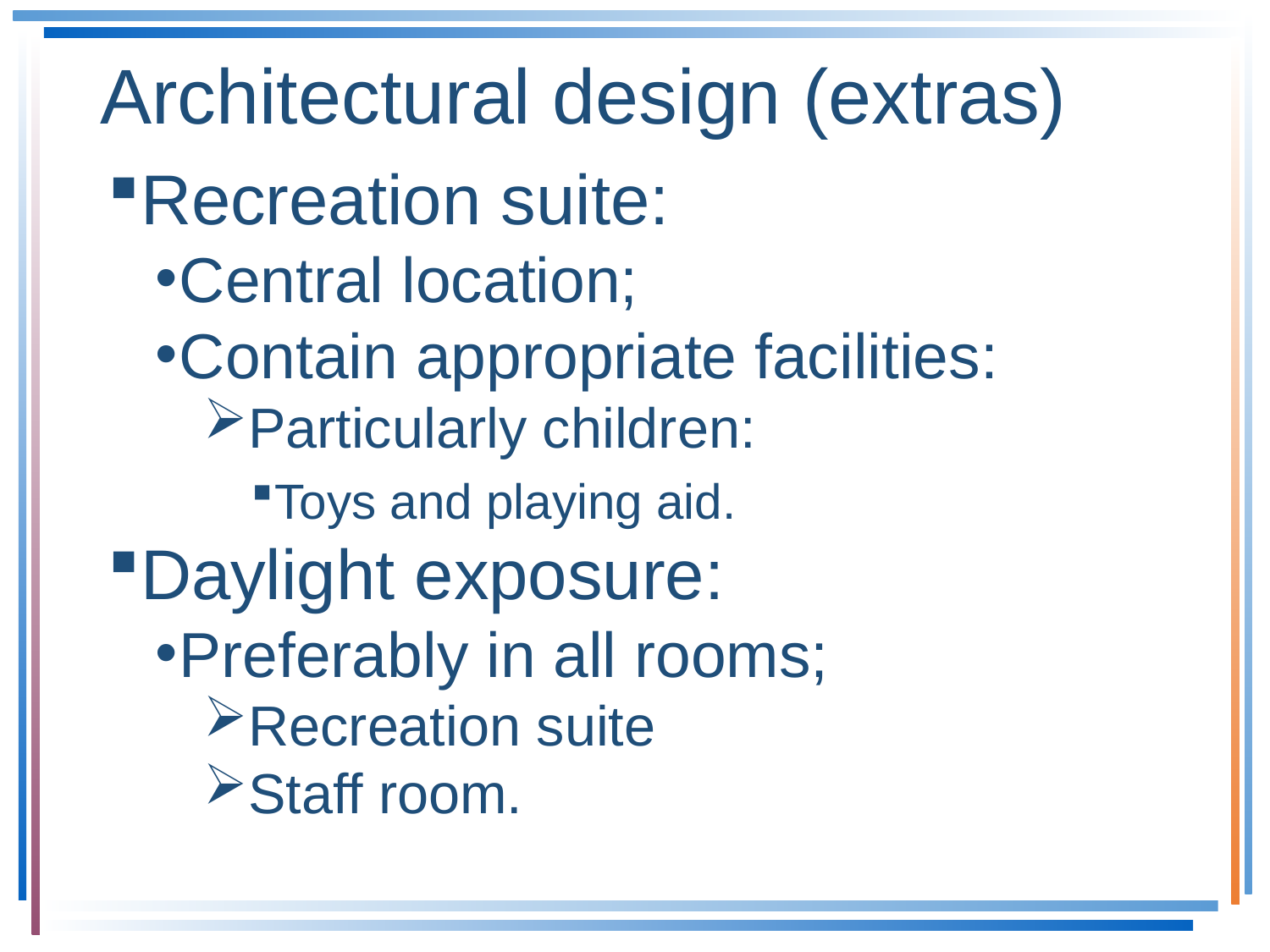

# Architectural design (extras)
Recreation suite:
Central location;
Contain appropriate facilities:
Particularly children:
Toys and playing aid.
Daylight exposure:
Preferably in all rooms;
Recreation suite
Staff room.